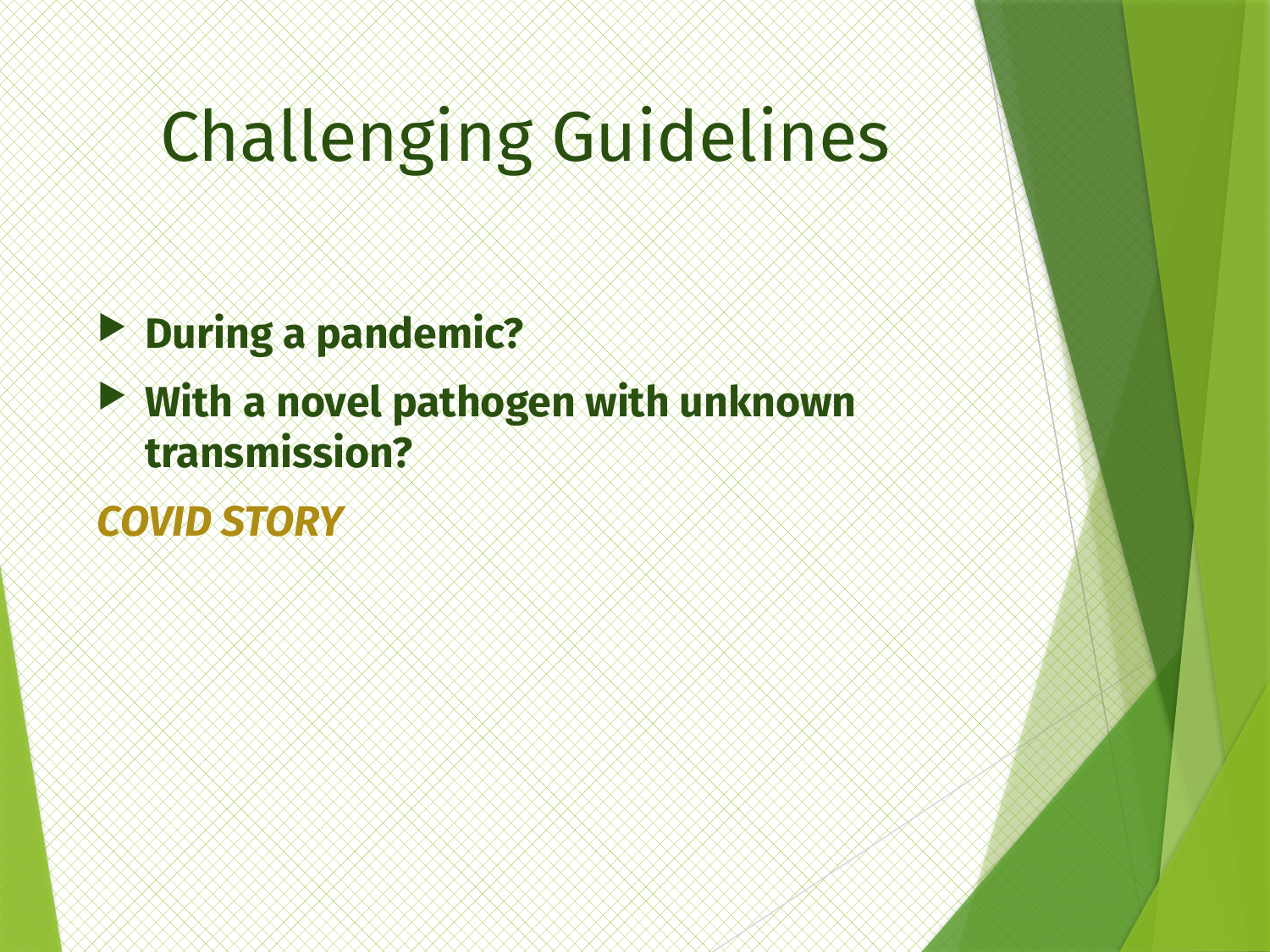

# Challenging Guidelines
During a pandemic?
With a novel pathogen with unknown transmission?
COVID STORY